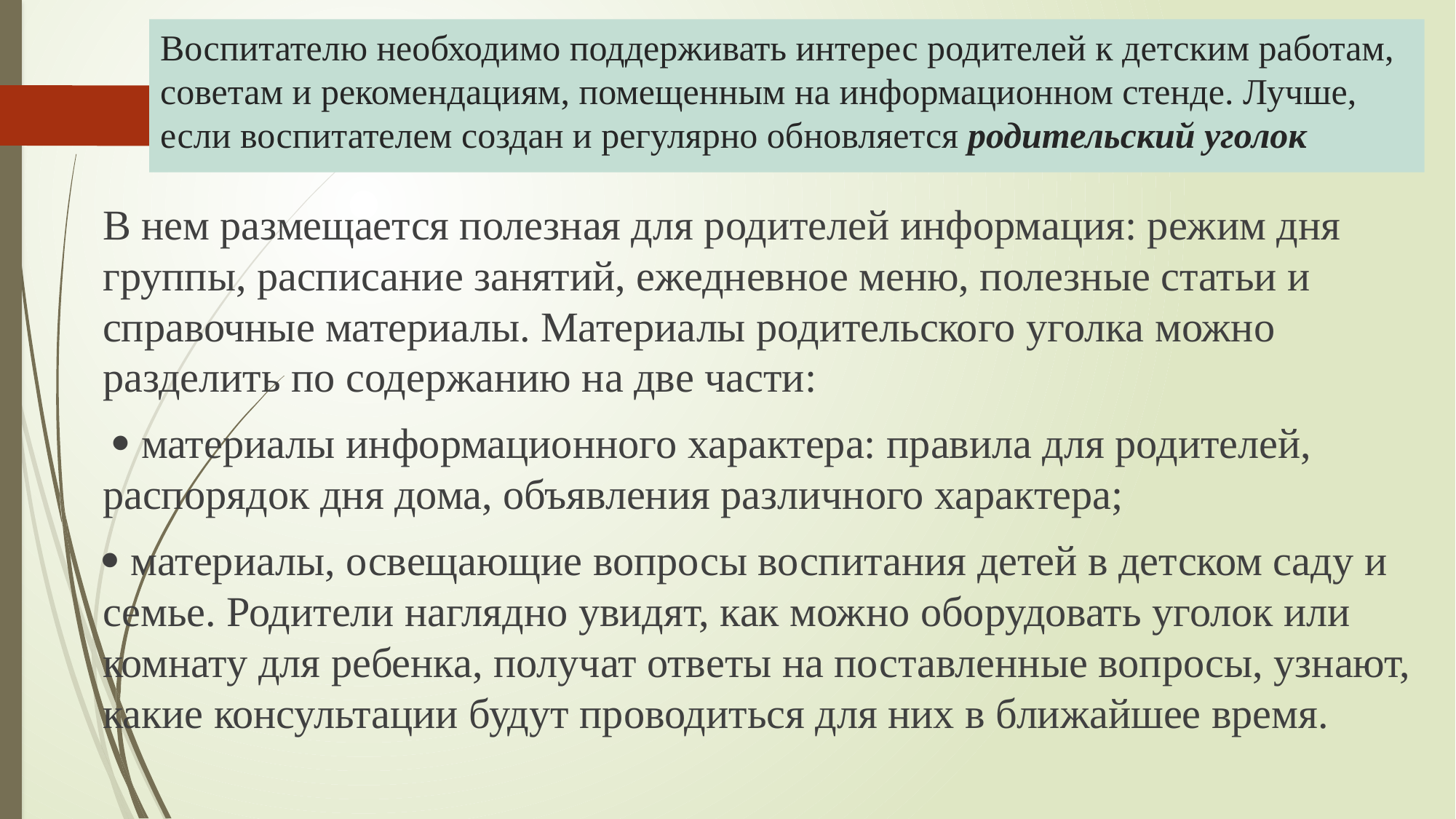

# Воспитателю необходимо поддерживать интерес родителей к детским работам, советам и рекомендациям, помещенным на информационном стенде. Лучше, если воспитателем создан и регулярно обновляется родительский уголок
В нем размещается полезная для родителей информация: режим дня группы, расписание занятий, ежедневное меню, полезные статьи и справочные материалы. Материалы родительского уголка можно разделить по содержанию на две части:
 • материалы информационного характера: правила для родителей, распорядок дня дома, объявления различного характера;
• материалы, освещающие вопросы воспитания детей в детском саду и семье. Родители наглядно увидят, как можно оборудовать уголок или комнату для ребенка, получат ответы на поставленные вопросы, узнают, какие консультации будут проводиться для них в ближайшее время.